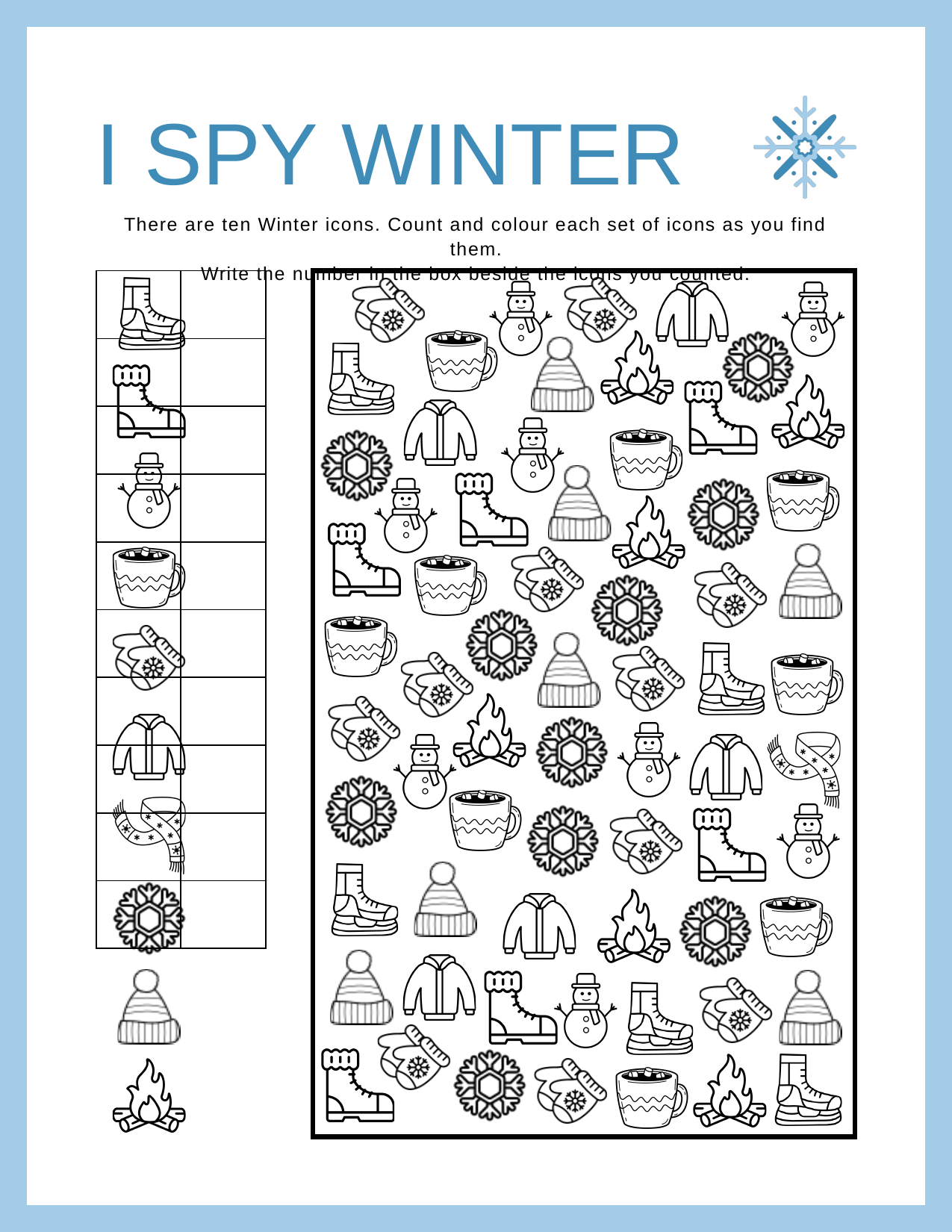

I SPY WINTER

There are ten Winter icons. Count and colour each set of icons as you find them.
Write the number in the box beside the icons you counted.
|  |  |
| --- | --- |
|  |  |
|  |  |
|  |  |
|  |  |
|  |  |
|  |  |
|  |  |
|  |  |
|  |  |